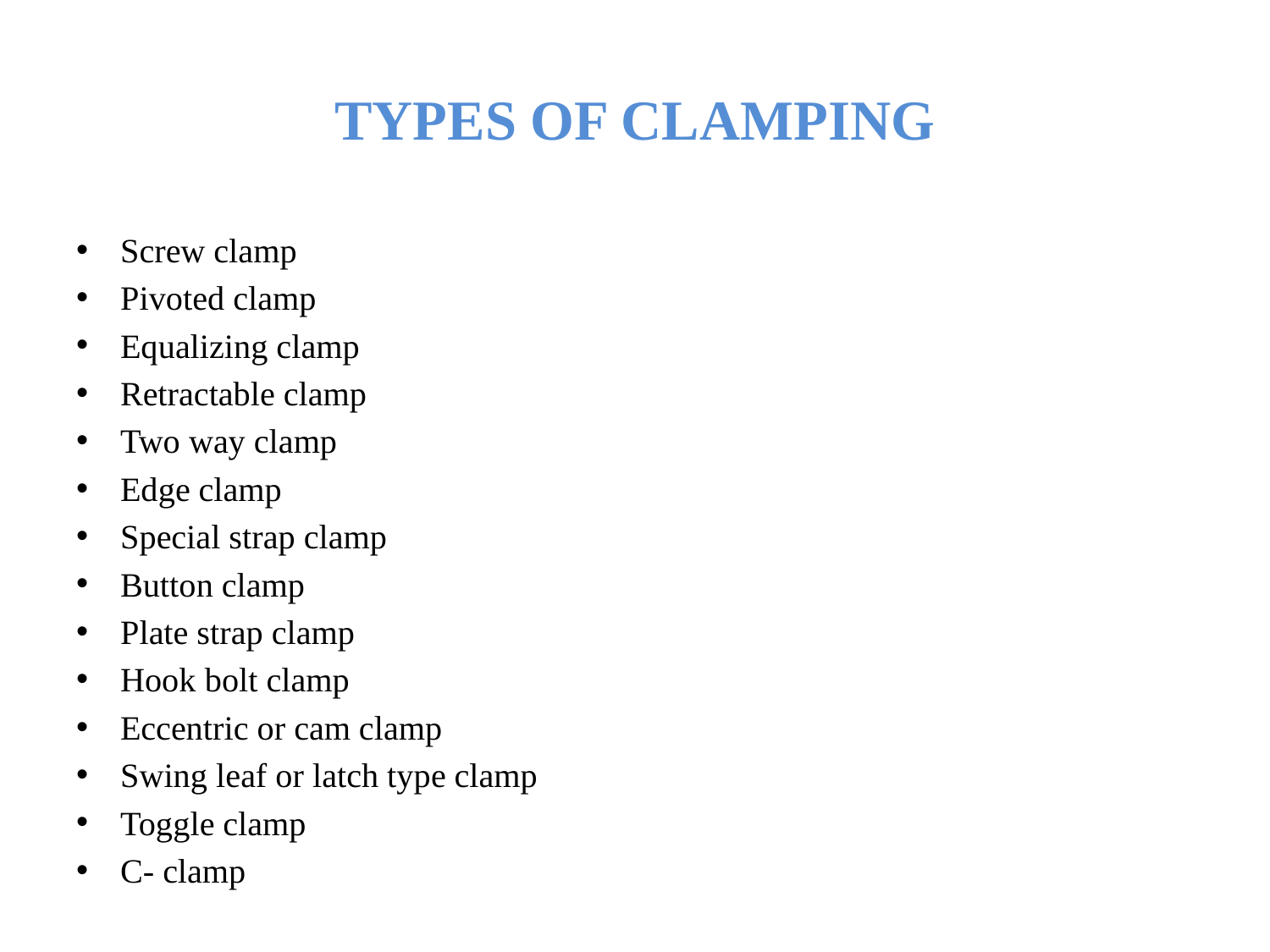

# TYPES OF CLAMPING
Screw clamp
Pivoted clamp
Equalizing clamp
Retractable clamp
Two way clamp
Edge clamp
Special strap clamp
Button clamp
Plate strap clamp
Hook bolt clamp
Eccentric or cam clamp
Swing leaf or latch type clamp
Toggle clamp
C- clamp